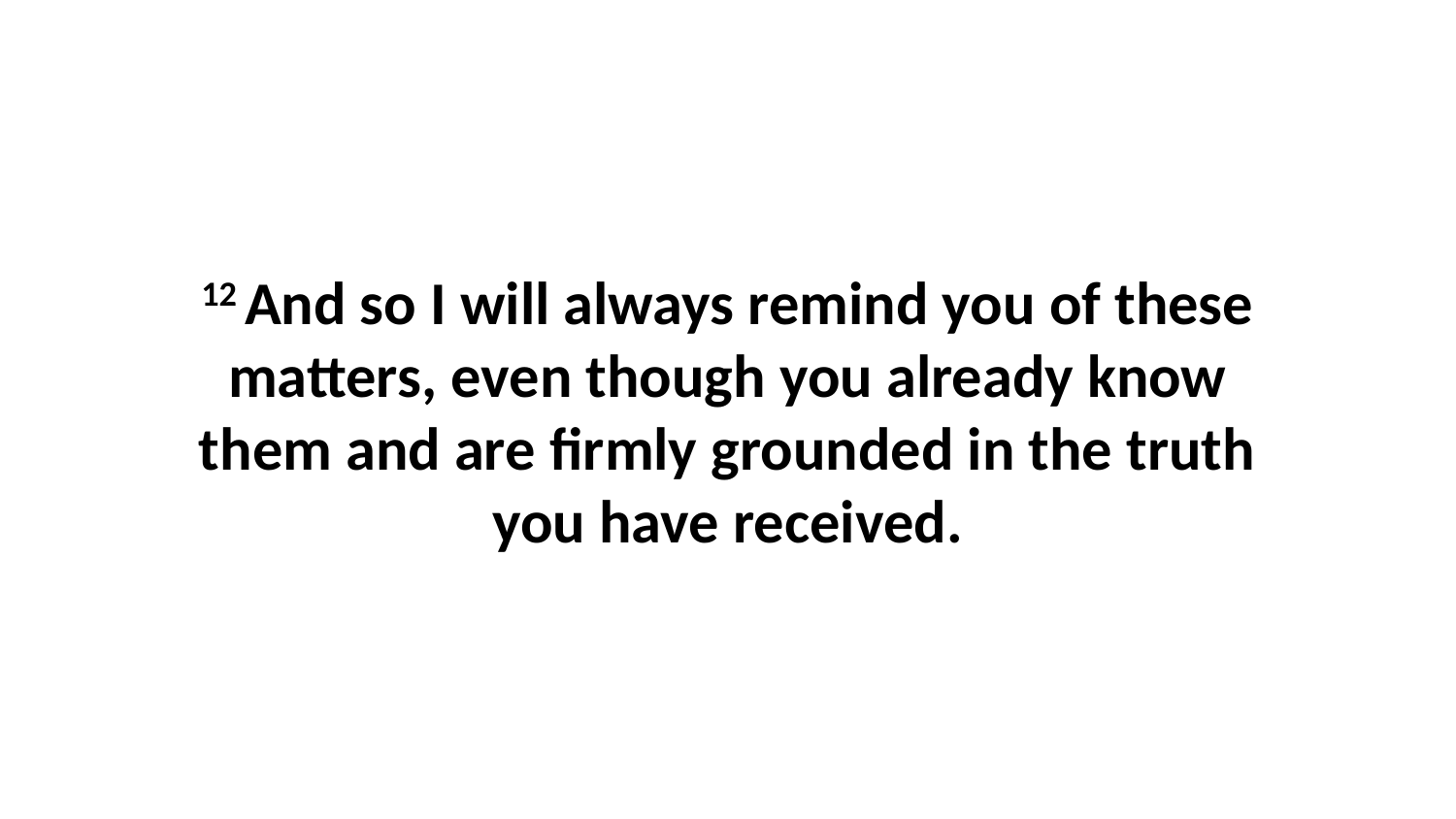

12 And so I will always remind you of these matters, even though you already know them and are firmly grounded in the truth you have received.